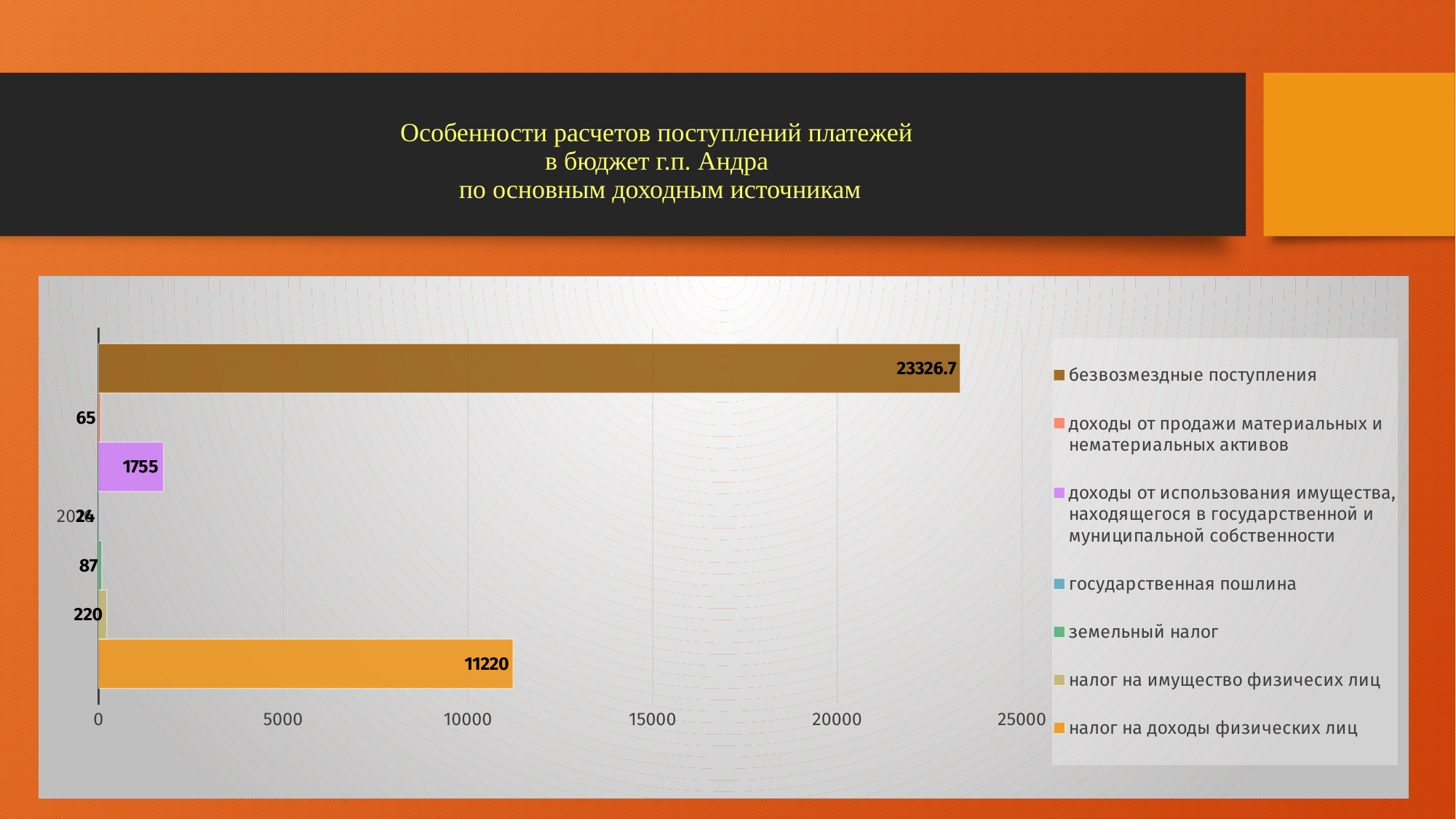

# Особенности расчетов поступлений платежей в бюджет г.п. Андра по основным доходным источникам

### Chart

| Category | налог на доходы физических лиц | налог на имущество физичесих лиц | земельный налог | государственная пошлина | доходы от использования имущества, находящегося в государственной и муниципальной собственности | доходы от продажи материальных и нематериальных активов | безвозмездные поступления |
|---|---|---|---|---|---|---|---|
| 2016 | 11220.0 | 220.0 | 87.0 | 24.0 | 1755.0 | 65.0 | 23326.7 |